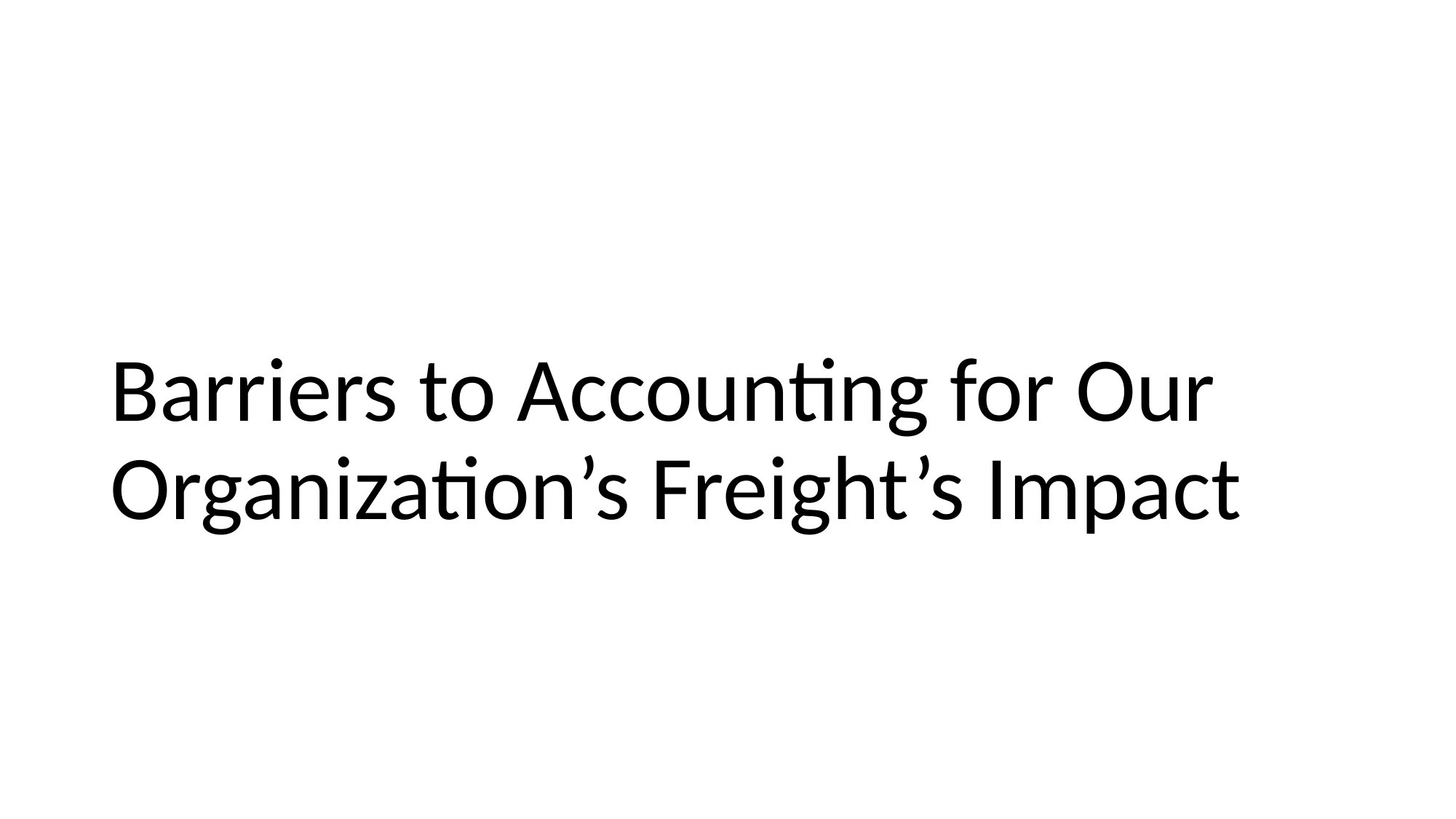

# Barriers to Accounting for Our Organization’s Freight’s Impact